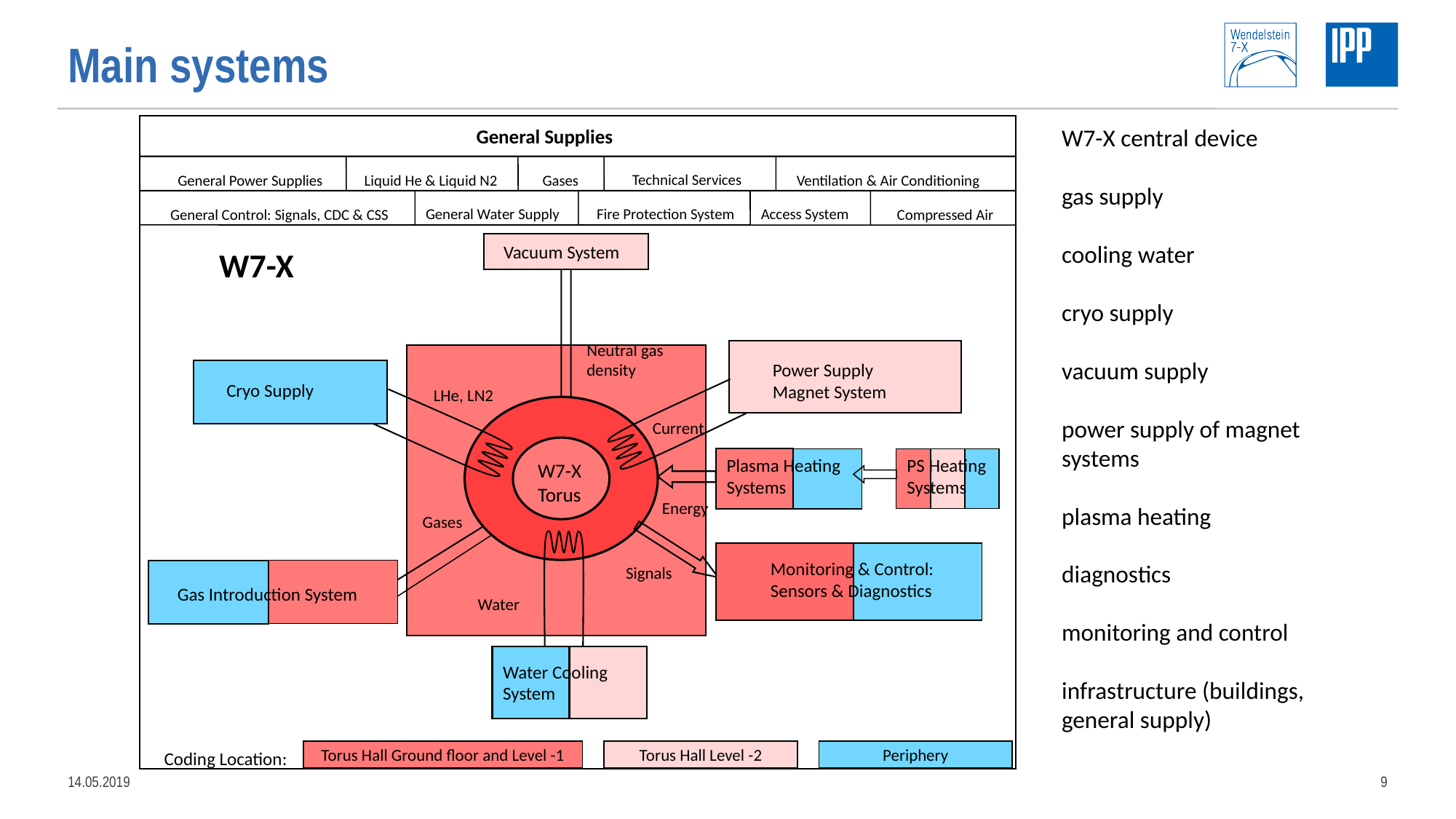

Main systems

W7-X central device

gas supply

cooling water

cryo supply

vacuum supply

power supply of magnet systems

plasma heating

diagnostics

monitoring and control

infrastructure (buildings,
general supply)
General Supplies

General Power Supplies
Liquid He & Liquid N2
Gases
Technical Services
Ventilation & Air Conditioning

General Control: Signals, CDC & CSS
General Water Supply
Fire Protection System
Access System
Compressed Air

Vacuum System
W7-X

Neutral gas
density

Power Supply
Magnet System

Cryo Supply
LHe, LN2

Current

Plasma Heating Systems

PS Heating Systems

W7-X
Torus

Energy
Gases

Monitoring & Control:
Sensors & Diagnostics
Signals

Gas Introduction System
Water

Water Cooling System
Coding Location:
Torus Hall Ground floor and Level -1
Torus Hall Level -2
Periphery
14.05.2019

9